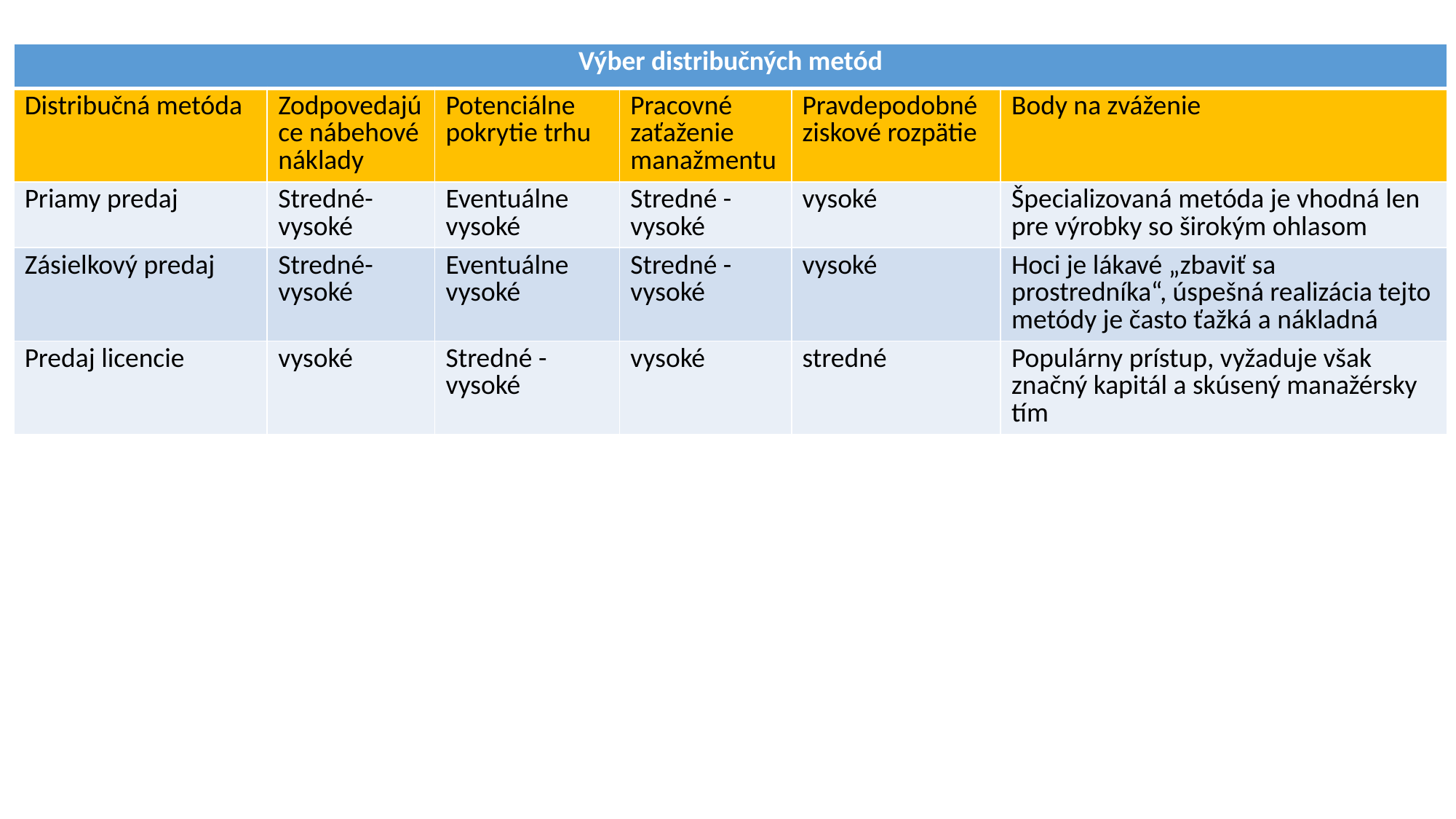

| Výber distribučných metód |  |  |  |  |  |
| --- | --- | --- | --- | --- | --- |
| Distribučná metóda | Zodpovedajúce nábehové náklady | Potenciálne pokrytie trhu | Pracovné zaťaženie manažmentu | Pravdepodobné ziskové rozpätie | Body na zváženie |
| Priamy predaj | Stredné- vysoké | Eventuálne vysoké | Stredné - vysoké | vysoké | Špecializovaná metóda je vhodná len pre výrobky so širokým ohlasom |
| Zásielkový predaj | Stredné- vysoké | Eventuálne vysoké | Stredné - vysoké | vysoké | Hoci je lákavé „zbaviť sa prostredníka“, úspešná realizácia tejto metódy je často ťažká a nákladná |
| Predaj licencie | vysoké | Stredné - vysoké | vysoké | stredné | Populárny prístup, vyžaduje však značný kapitál a skúsený manažérsky tím |